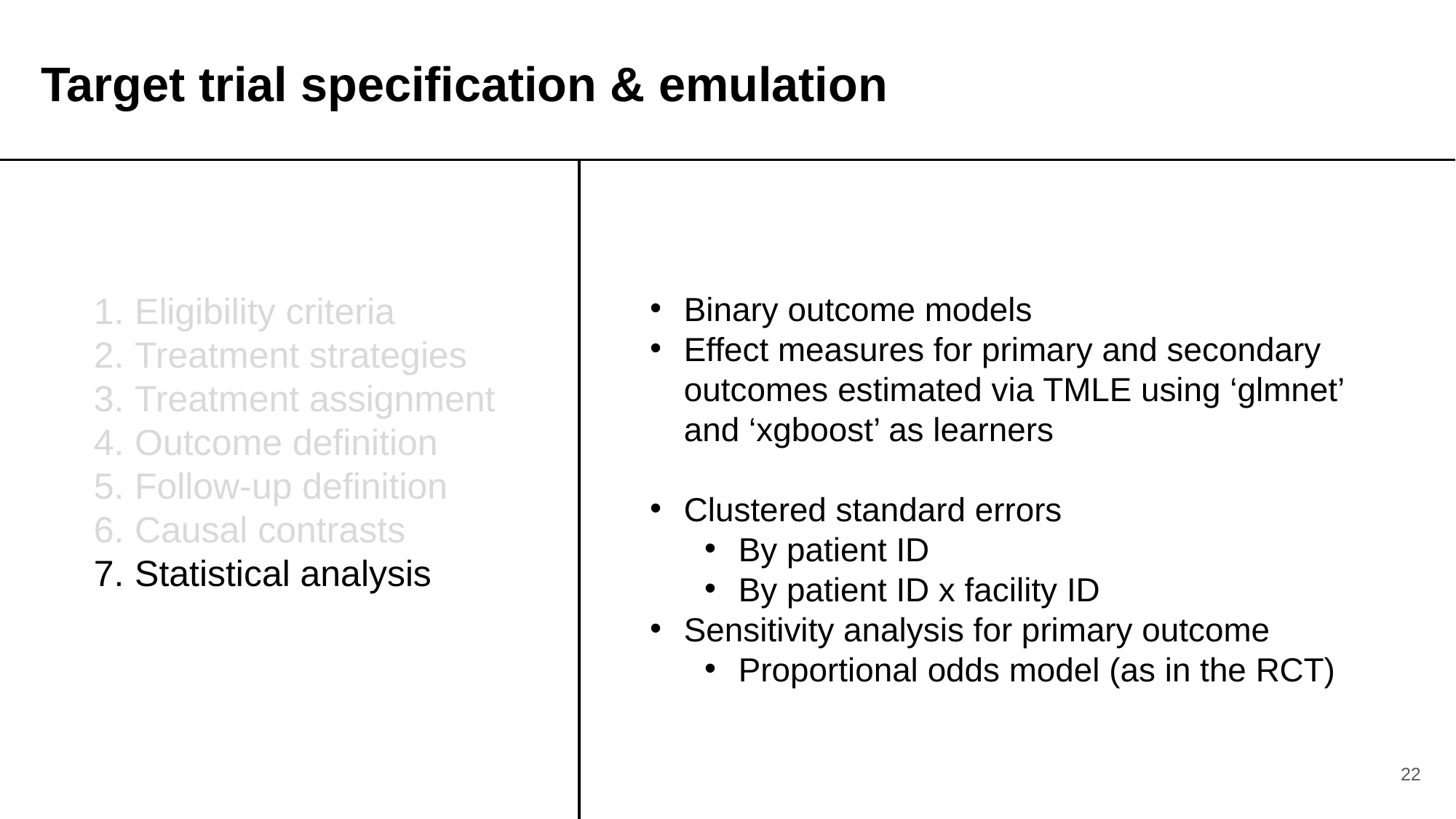

Target trial specification & emulation
Eligibility criteria
Treatment strategies
Treatment assignment
Outcome definition
Follow-up definition
Causal contrasts
Statistical analysis
Binary outcome models
Effect measures for primary and secondary outcomes estimated via TMLE using ‘glmnet’ and ‘xgboost’ as learners

Clustered standard errors
By patient ID
By patient ID x facility ID
Sensitivity analysis for primary outcome
Proportional odds model (as in the RCT)
22